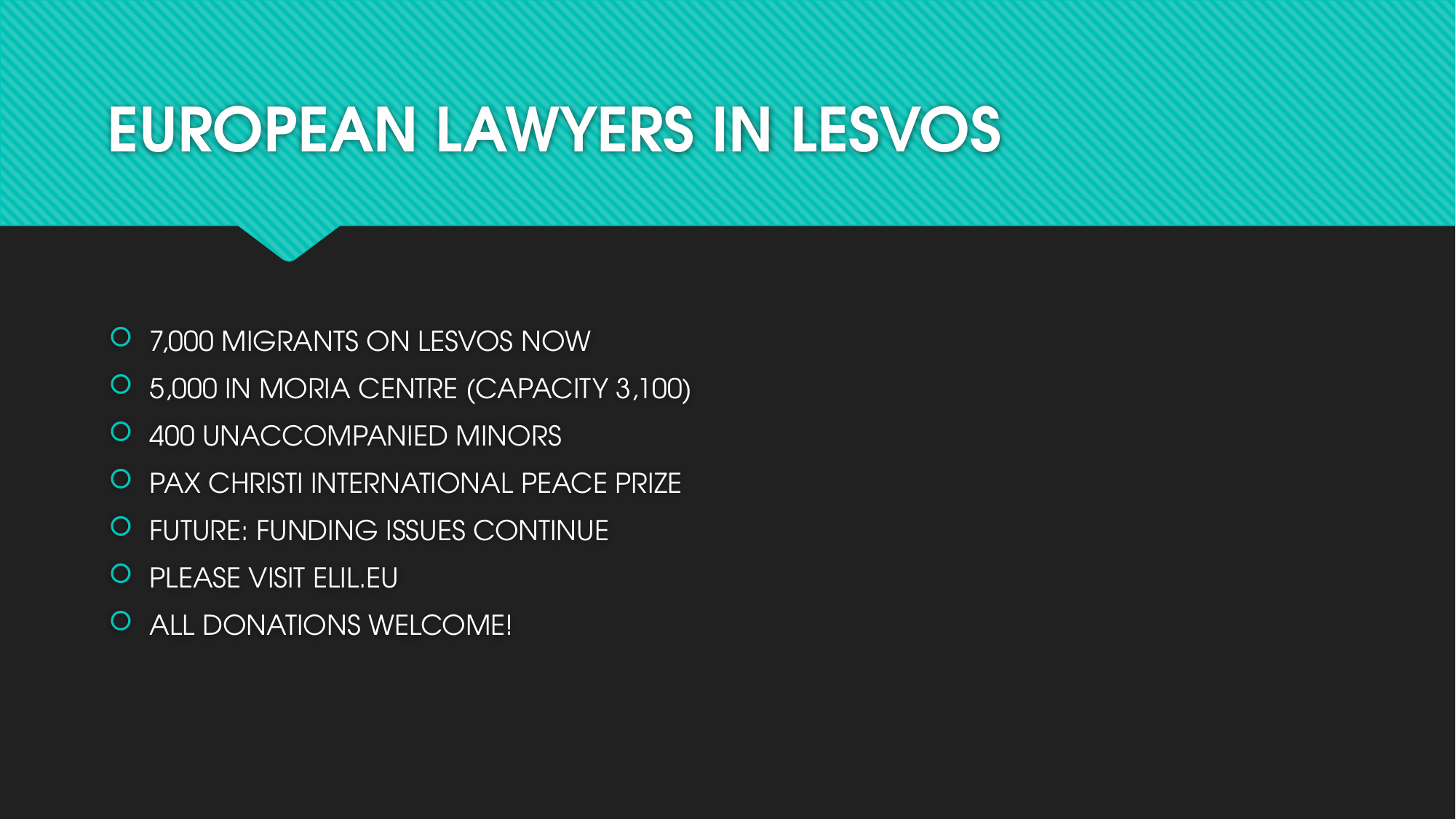

# EUROPEAN LAWYERS IN LESVOS
7,000 MIGRANTS ON LESVOS NOW
5,000 IN MORIA CENTRE (CAPACITY 3,100)
400 UNACCOMPANIED MINORS
PAX CHRISTI INTERNATIONAL PEACE PRIZE
FUTURE: FUNDING ISSUES CONTINUE
PLEASE VISIT ELIL.EU
ALL DONATIONS WELCOME!